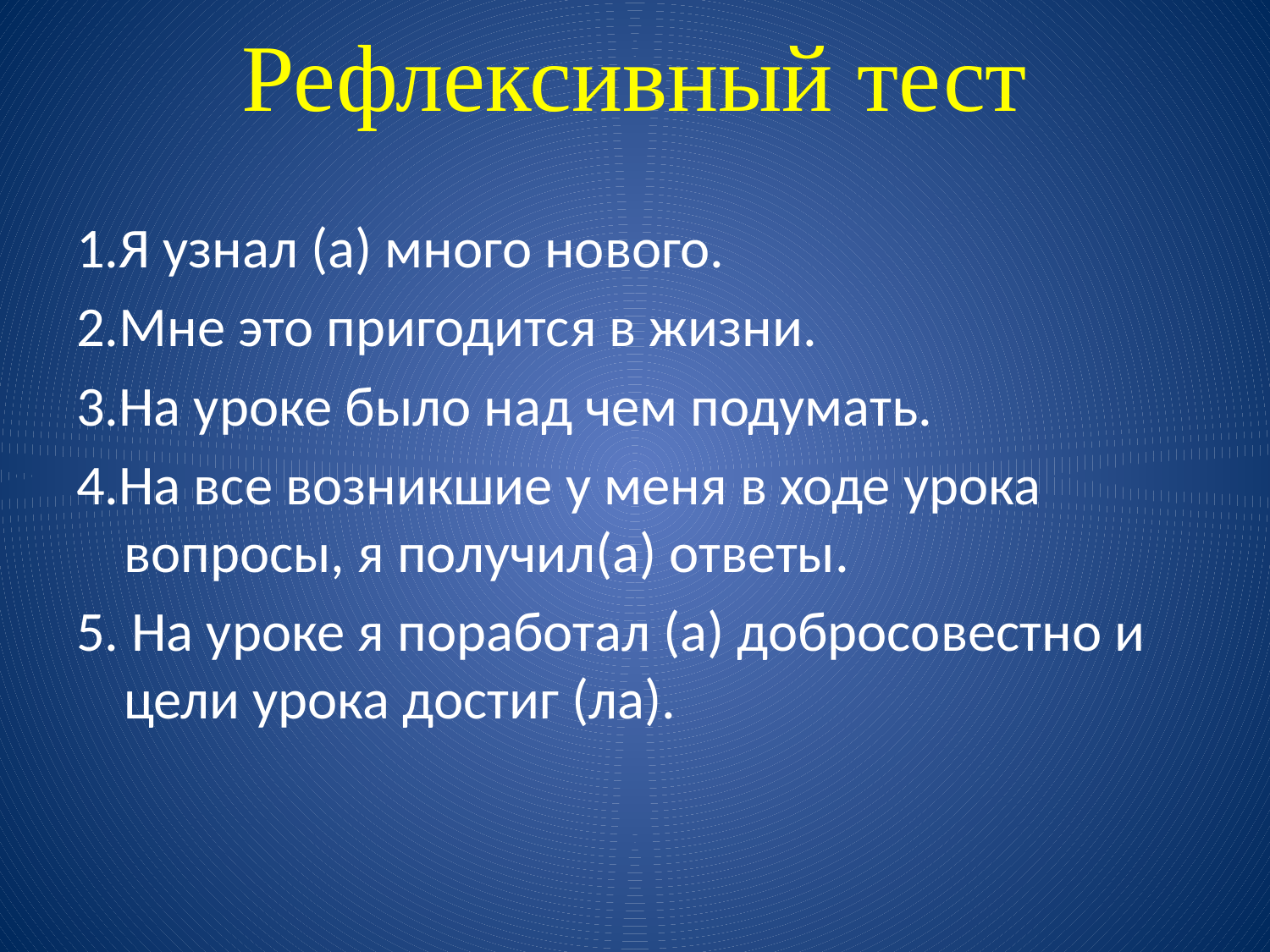

# Рефлексивный тест

1.Я узнал (а) много нового.
2.Мне это пригодится в жизни.
3.На уроке было над чем подумать.
4.На все возникшие у меня в ходе урока вопросы, я получил(а) ответы.
5. На уроке я поработал (а) добросовестно и цели урока достиг (ла).